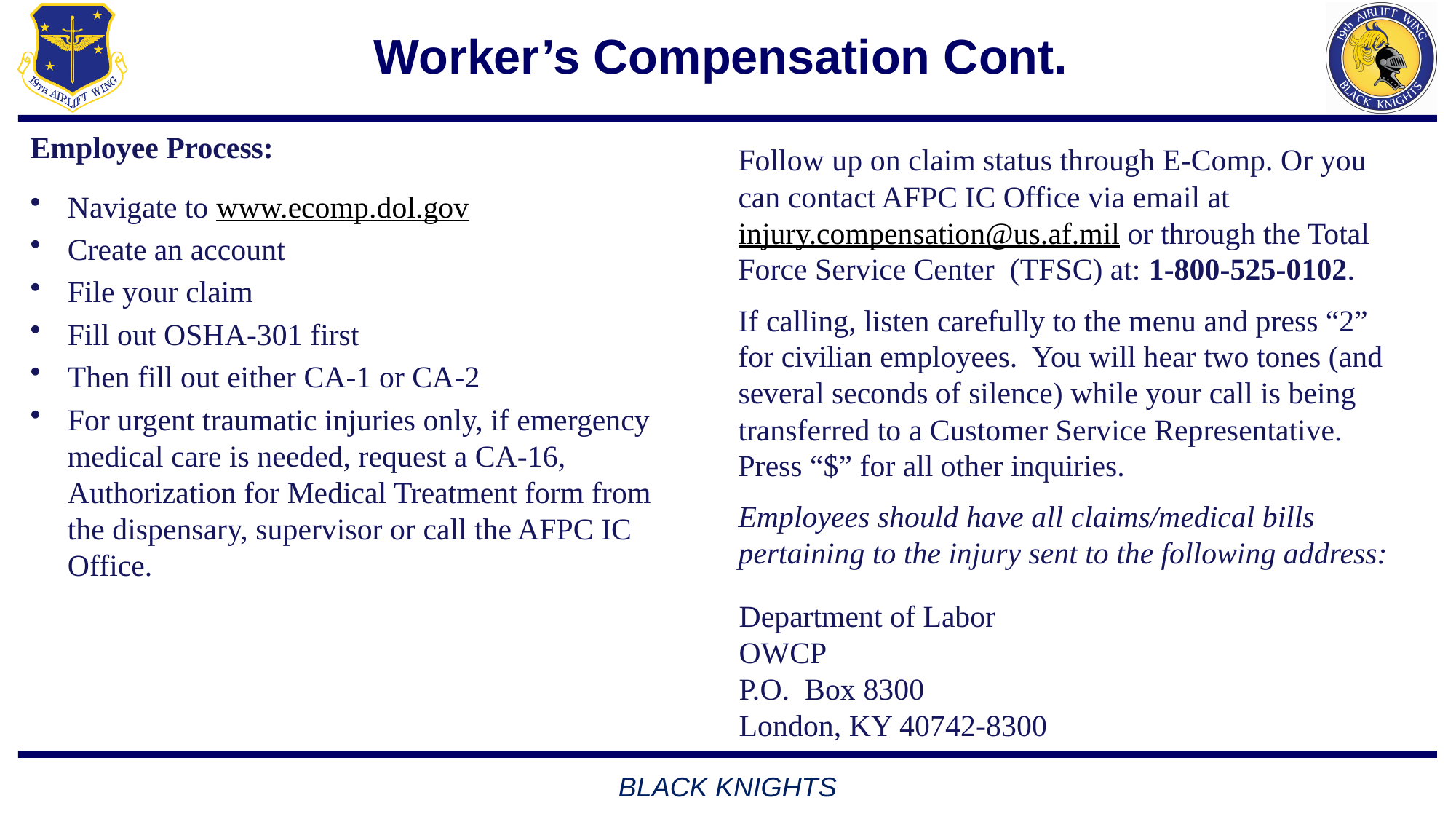

# Worker’s Compensation Cont.
Employee Process:

Navigate to www.ecomp.dol.gov
Create an account
File your claim
Fill out OSHA-301 first
Then fill out either CA-1 or CA-2
For urgent traumatic injuries only, if emergency medical care is needed, request a CA-16, Authorization for Medical Treatment form from the dispensary, supervisor or call the AFPC IC Office.
Follow up on claim status through E-Comp. Or you can contact AFPC IC Office via email at injury.compensation@us.af.mil or through the Total Force Service Center  (TFSC) at: 1-800-525-0102.

If calling, listen carefully to the menu and press “2” for civilian employees.  You will hear two tones (and several seconds of silence) while your call is being transferred to a Customer Service Representative.  Press “$” for all other inquiries.
Employees should have all claims/medical bills pertaining to the injury sent to the following address:

Department of Labor
OWCP
P.O.  Box 8300
London, KY 40742-8300